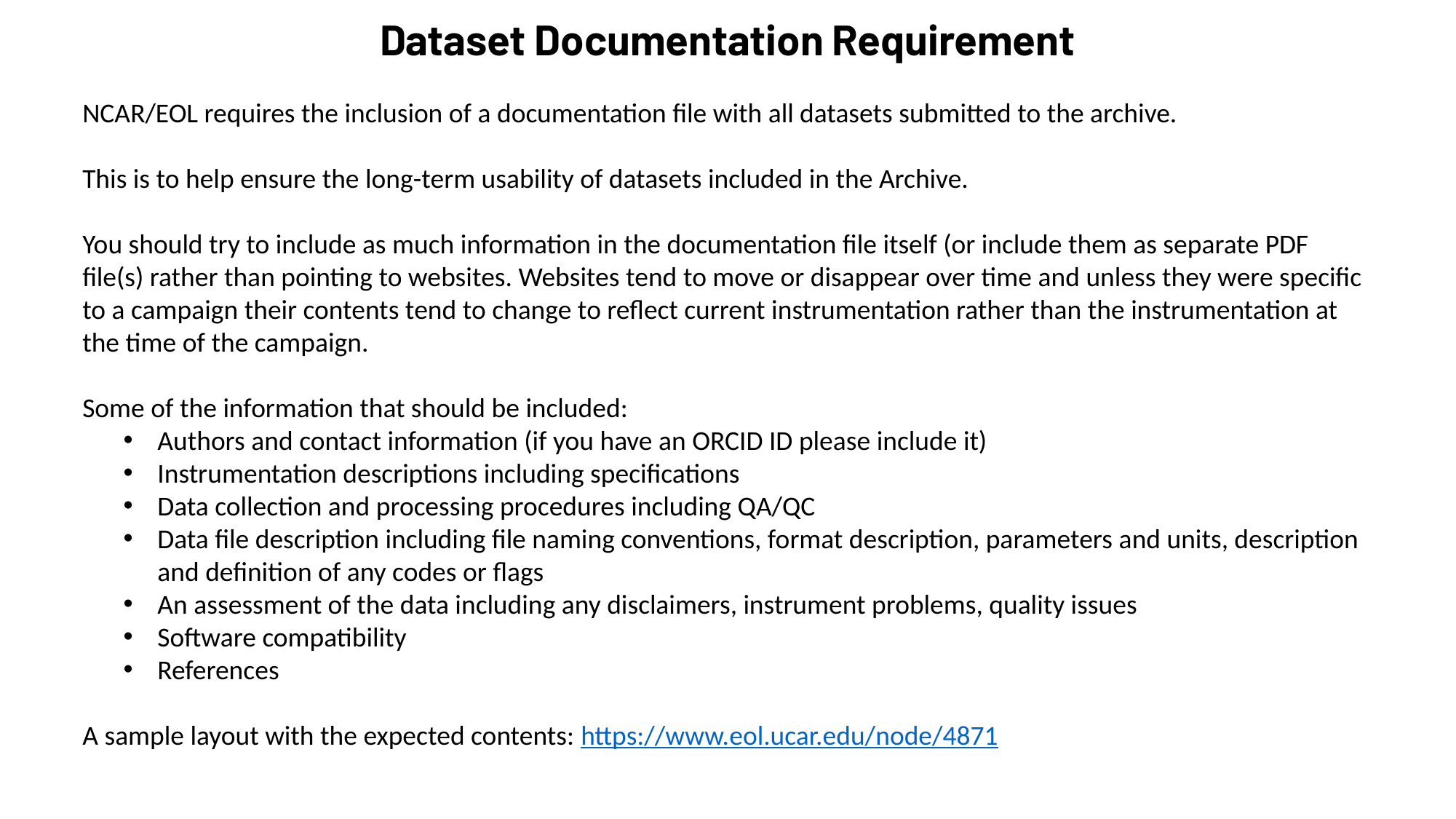

Dataset Documentation Requirement
NCAR/EOL requires the inclusion of a documentation file with all datasets submitted to the archive.
This is to help ensure the long-term usability of datasets included in the Archive.
You should try to include as much information in the documentation file itself (or include them as separate PDF file(s) rather than pointing to websites. Websites tend to move or disappear over time and unless they were specific to a campaign their contents tend to change to reflect current instrumentation rather than the instrumentation at the time of the campaign.
Some of the information that should be included:
Authors and contact information (if you have an ORCID ID please include it)
Instrumentation descriptions including specifications
Data collection and processing procedures including QA/QC
Data file description including file naming conventions, format description, parameters and units, description and definition of any codes or flags
An assessment of the data including any disclaimers, instrument problems, quality issues
Software compatibility
References
A sample layout with the expected contents: https://www.eol.ucar.edu/node/4871